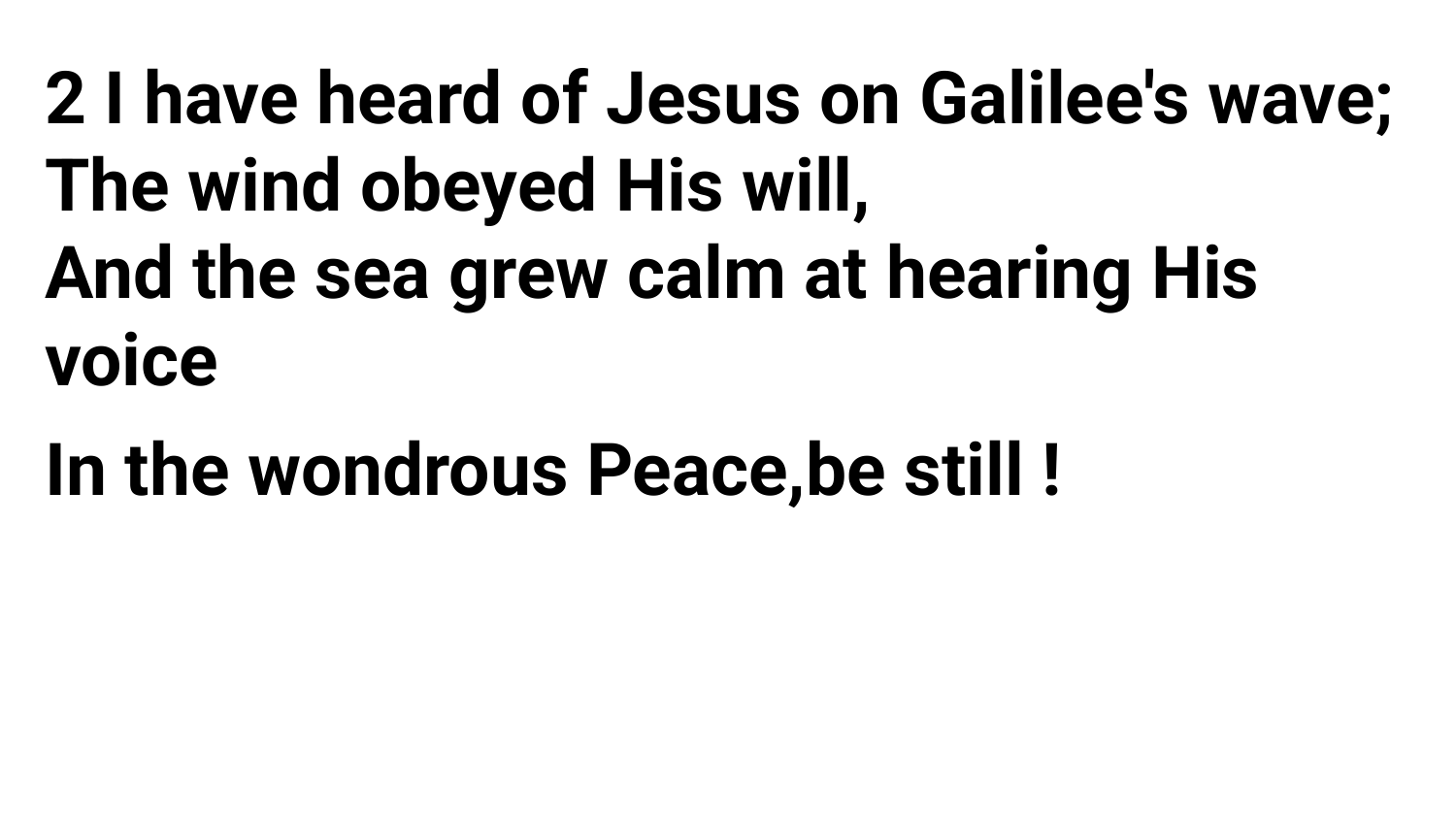

2 I have heard of Jesus on Galilee's wave;
The wind obeyed His will,
And the sea grew calm at hearing His voice
In the wondrous Peace,be still !